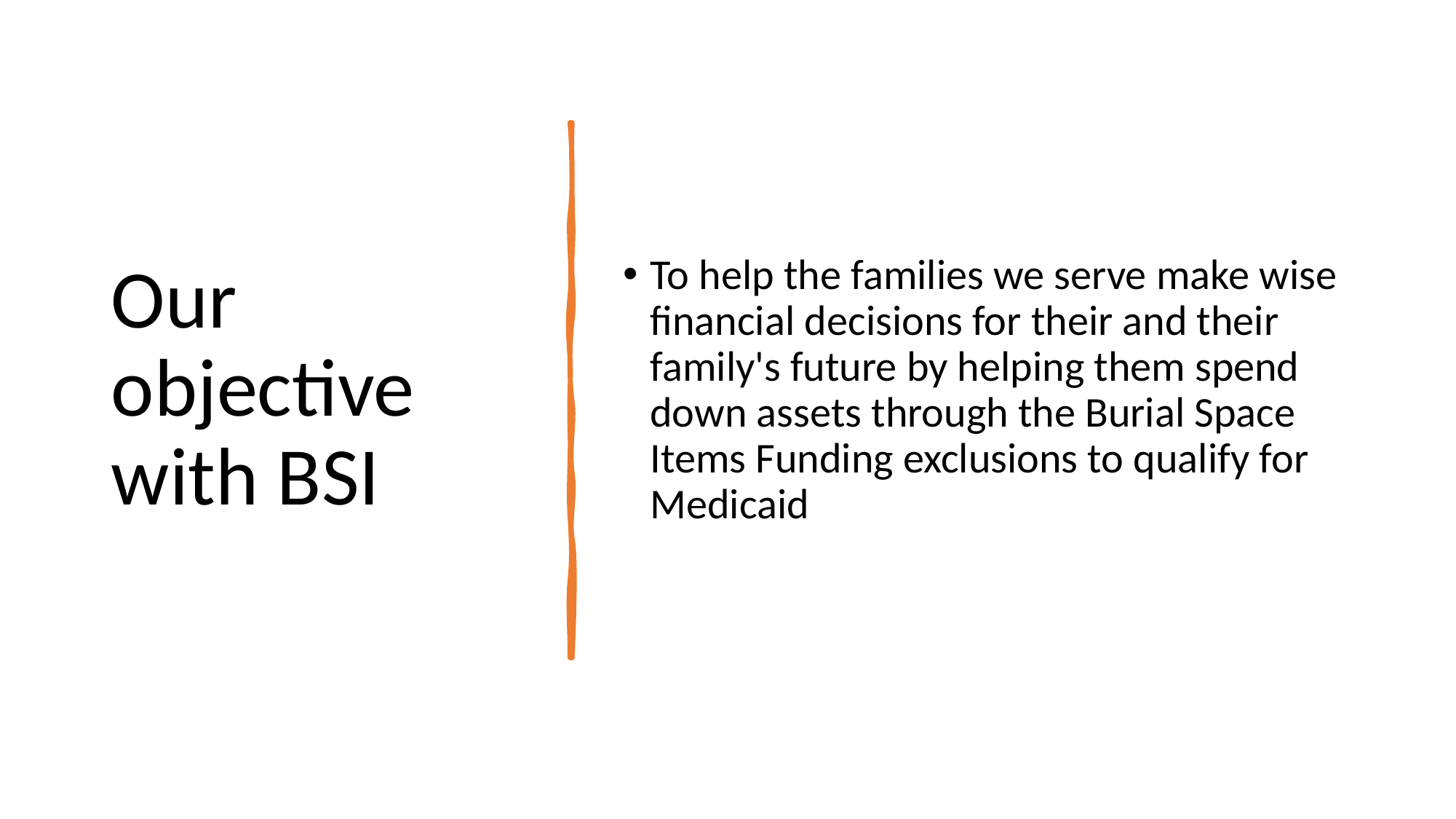

# Our objective with BSI
To help the families we serve make wise financial decisions for their and their family's future by helping them spend down assets through the Burial Space Items Funding exclusions to qualify for Medicaid